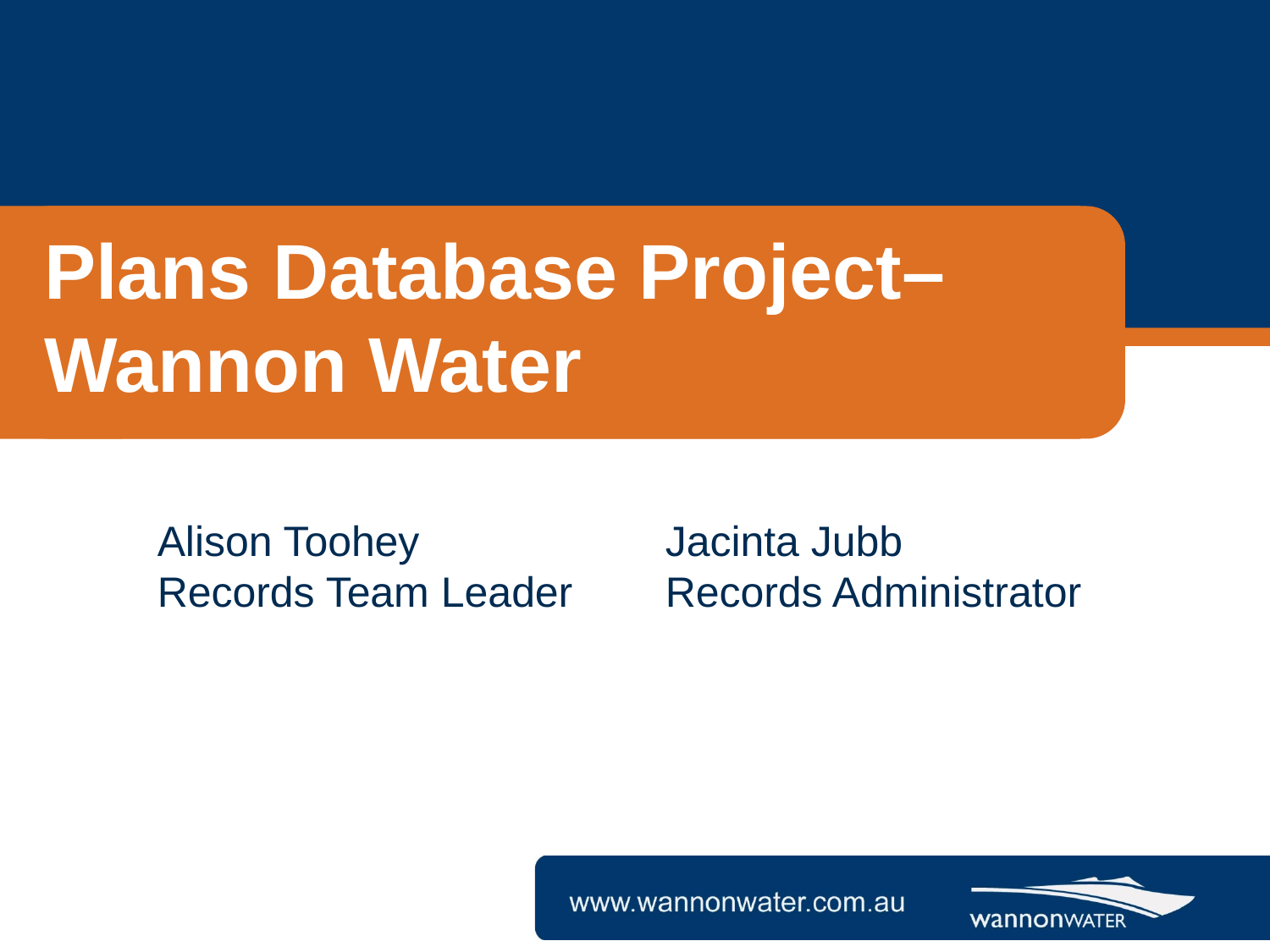

Plans Database Project– Wannon Water
Alison Toohey		Jacinta Jubb
Records Team Leader	Records Administrator